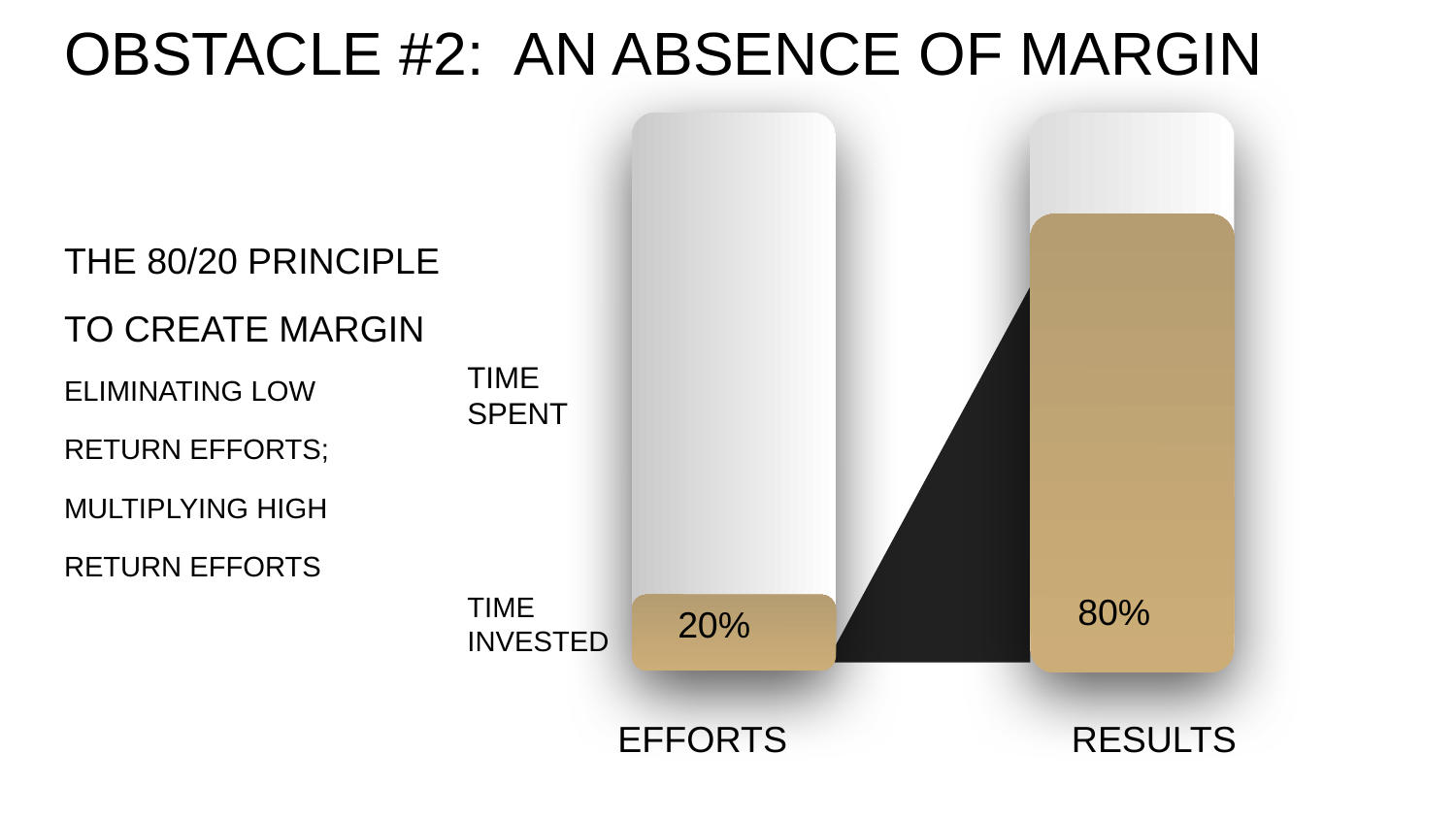

# OBSTACLE #2:  AN ABSENCE OF MARGIN

THE 80/20 PRINCIPLE
TO CREATE MARGIN
ELIMINATING LOW
RETURN EFFORTS;
MULTIPLYING HIGH
RETURN EFFORTS

TIME
SPENT
TIME INVESTED
80%
20%

EFFORTS                            RESULTS